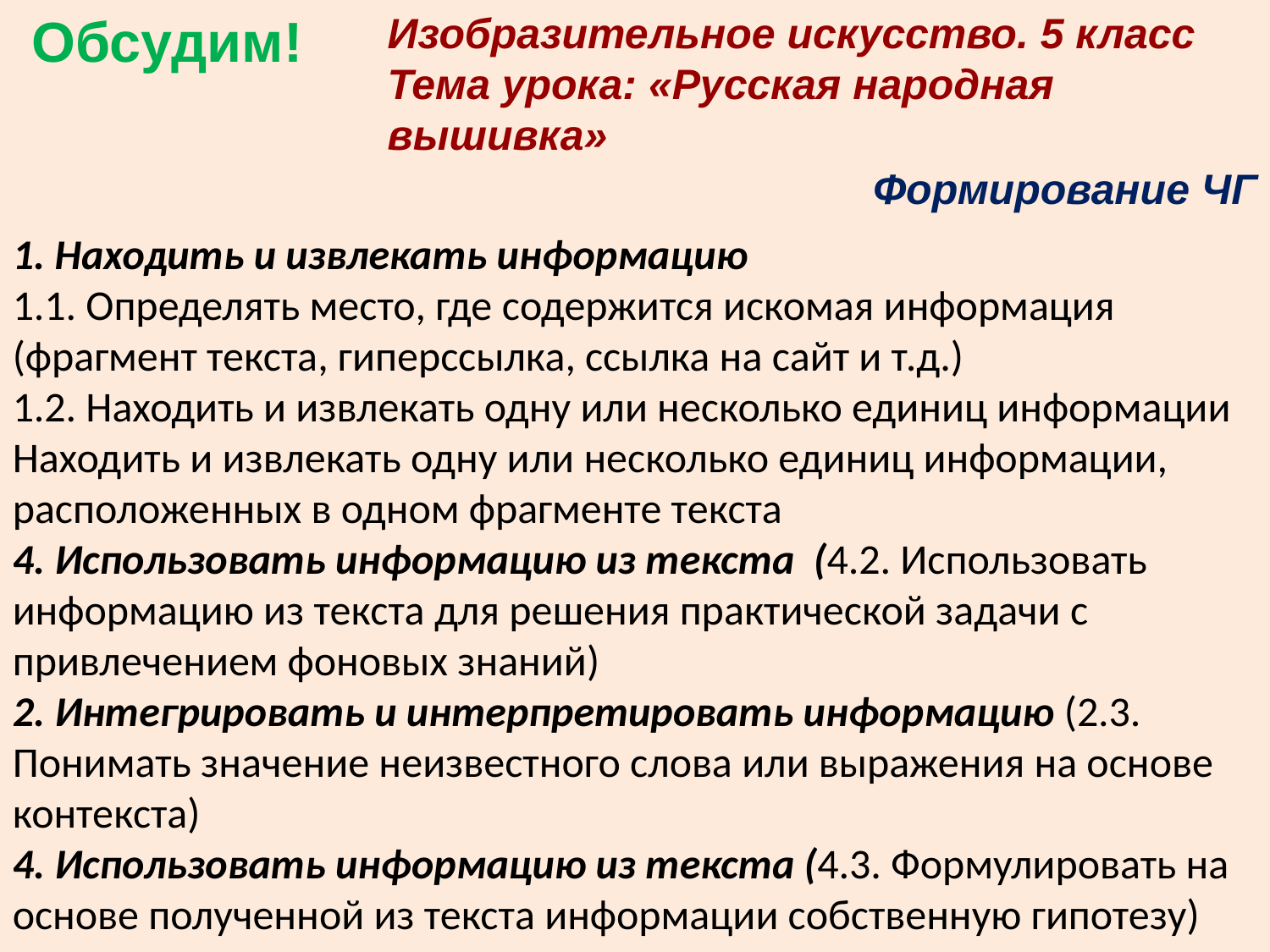

Обсудим!
Изобразительное искусство. 5 класс
Тема урока: «Русская народная вышивка»
Формирование ЧГ
1. Находить и извлекать информацию
1.1. Определять место, где содержится искомая информация (фрагмент текста, гиперссылка, ссылка на сайт и т.д.)
1.2. Находить и извлекать одну или несколько единиц информации
Находить и извлекать одну или несколько единиц информации, расположенных в одном фрагменте текста
4. Использовать информацию из текста  (4.2. Использовать информацию из текста для решения практической задачи с привлечением фоновых знаний)
2. Интегрировать и интерпретировать информацию (2.3. Понимать значение неизвестного слова или выражения на основе контекста)
4. Использовать информацию из текста (4.3. Формулировать на основе полученной из текста информации собственную гипотезу)